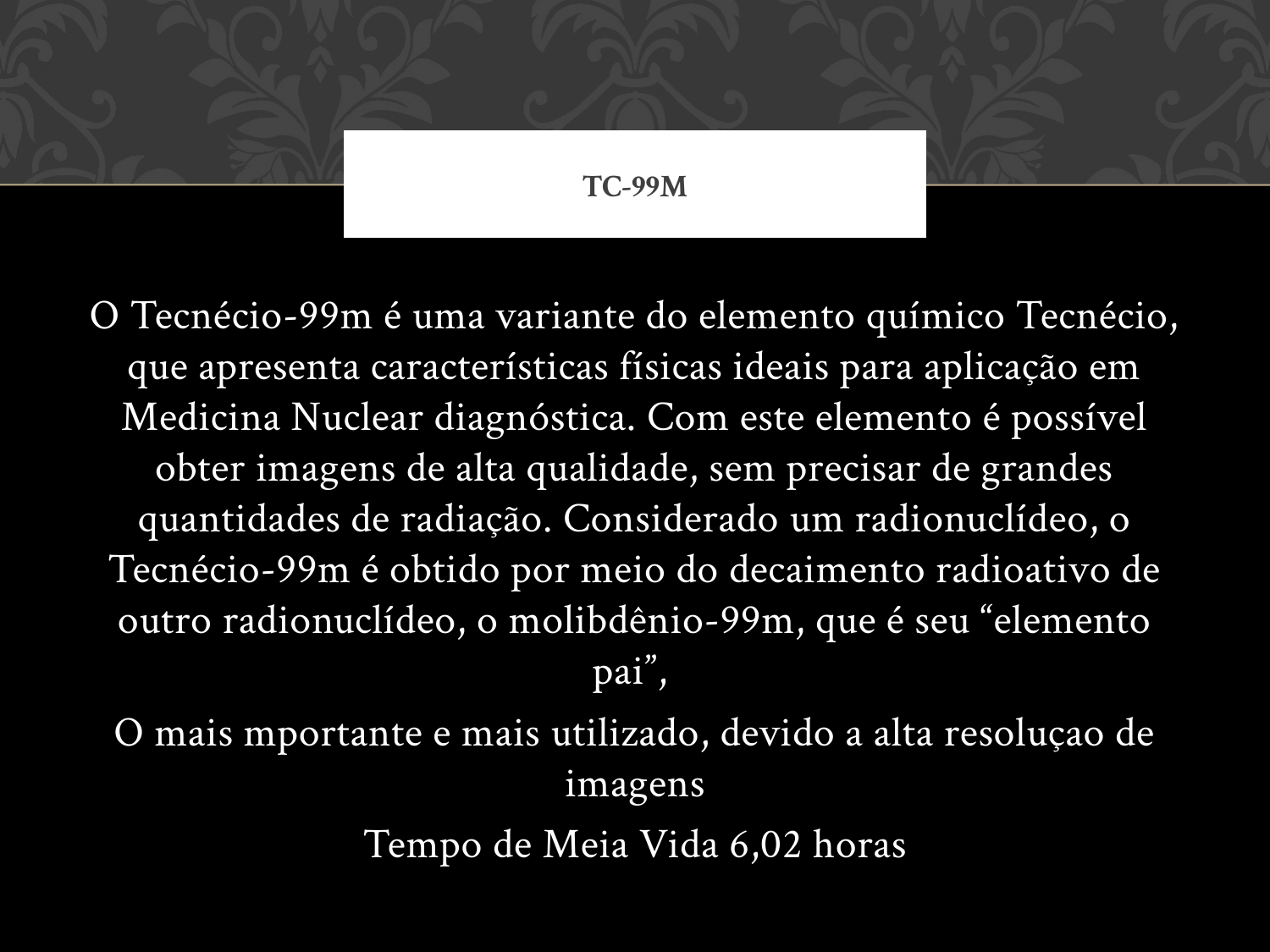

# TC-99m
O Tecnécio-99m é uma variante do elemento químico Tecnécio, que apresenta características físicas ideais para aplicação em Medicina Nuclear diagnóstica. Com este elemento é possível obter imagens de alta qualidade, sem precisar de grandes quantidades de radiação. Considerado um radionuclídeo, o Tecnécio-99m é obtido por meio do decaimento radioativo de outro radionuclídeo, o molibdênio-99m, que é seu “elemento pai”,
O mais mportante e mais utilizado, devido a alta resoluçao de imagens
Tempo de Meia Vida 6,02 horas